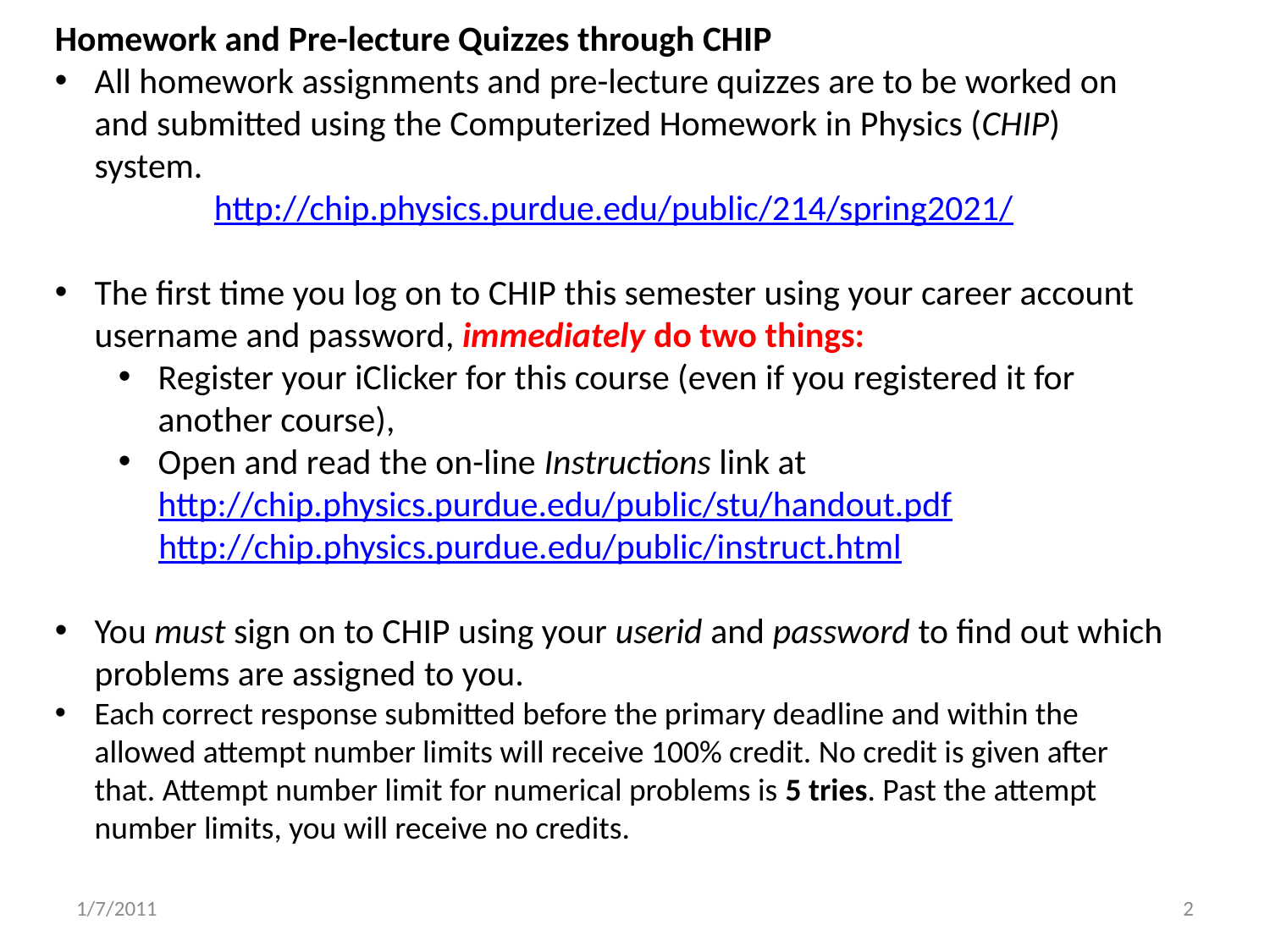

Homework and Pre-lecture Quizzes through CHIP
All homework assignments and pre-lecture quizzes are to be worked on and submitted using the Computerized Homework in Physics (CHIP) system.
http://chip.physics.purdue.edu/public/214/spring2021/

The first time you log on to CHIP this semester using your career account username and password, immediately do two things:
Register your iClicker for this course (even if you registered it for another course),
Open and read the on-line Instructions link at http://chip.physics.purdue.edu/public/stu/handout.pdf
     http://chip.physics.purdue.edu/public/instruct.html

You must sign on to CHIP using your userid and password to find out which problems are assigned to you.
Each correct response submitted before the primary deadline and within the allowed attempt number limits will receive 100% credit. No credit is given after that. Attempt number limit for numerical problems is 5 tries. Past the attempt number limits, you will receive no credits.
1/7/2011
2